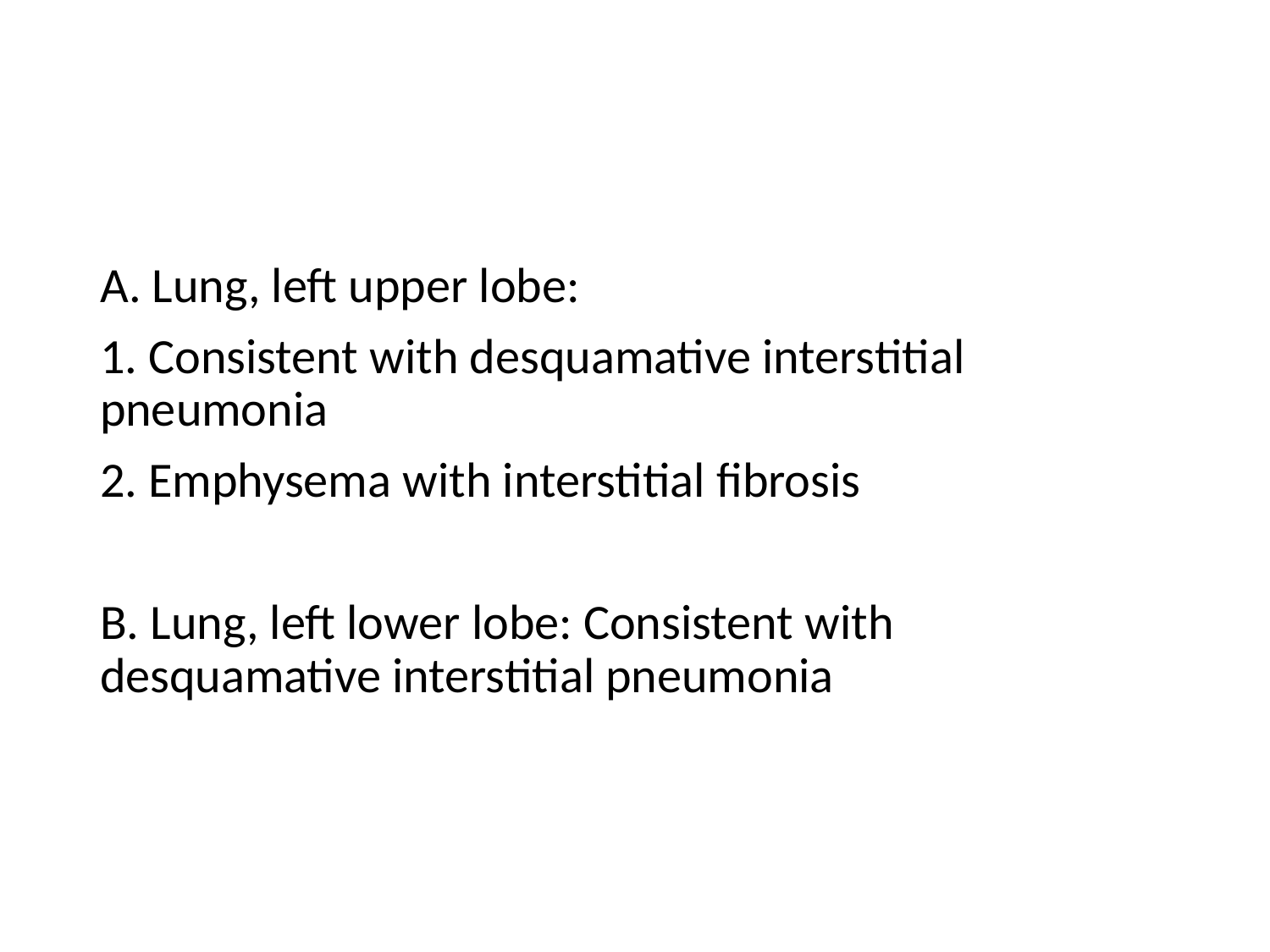

#
A. Lung, left upper lobe:
1. Consistent with desquamative interstitial pneumonia
2. Emphysema with interstitial fibrosis

B. Lung, left lower lobe: Consistent with desquamative interstitial pneumonia